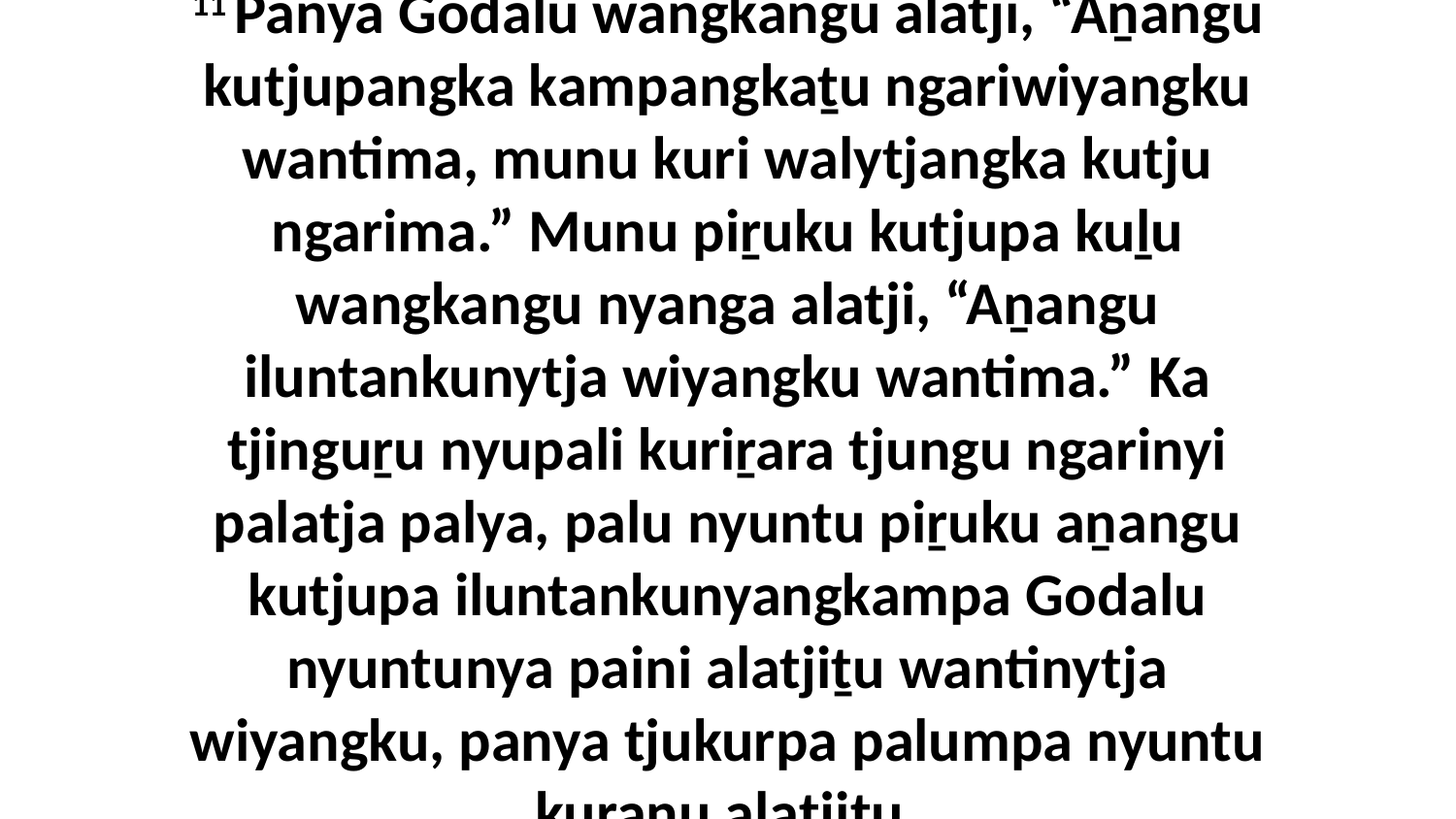

11 Panya Godalu wangkangu alatji, “Aṉangu kutjupangka kampangkaṯu ngariwiyangku wantima, munu kuri walytjangka kutju ngarima.” Munu piṟuku kutjupa kuḻu wangkangu nyanga alatji, “Aṉangu iluntankunytja wiyangku wantima.” Ka tjinguṟu nyupali kuriṟara tjungu ngarinyi palatja palya, palu nyuntu piṟuku aṉangu kutjupa iluntankunyangkampa Godalu nyuntunya paini alatjiṯu wantinytja wiyangku, panya tjukurpa palumpa nyuntu kuraṉu alatjiṯu.